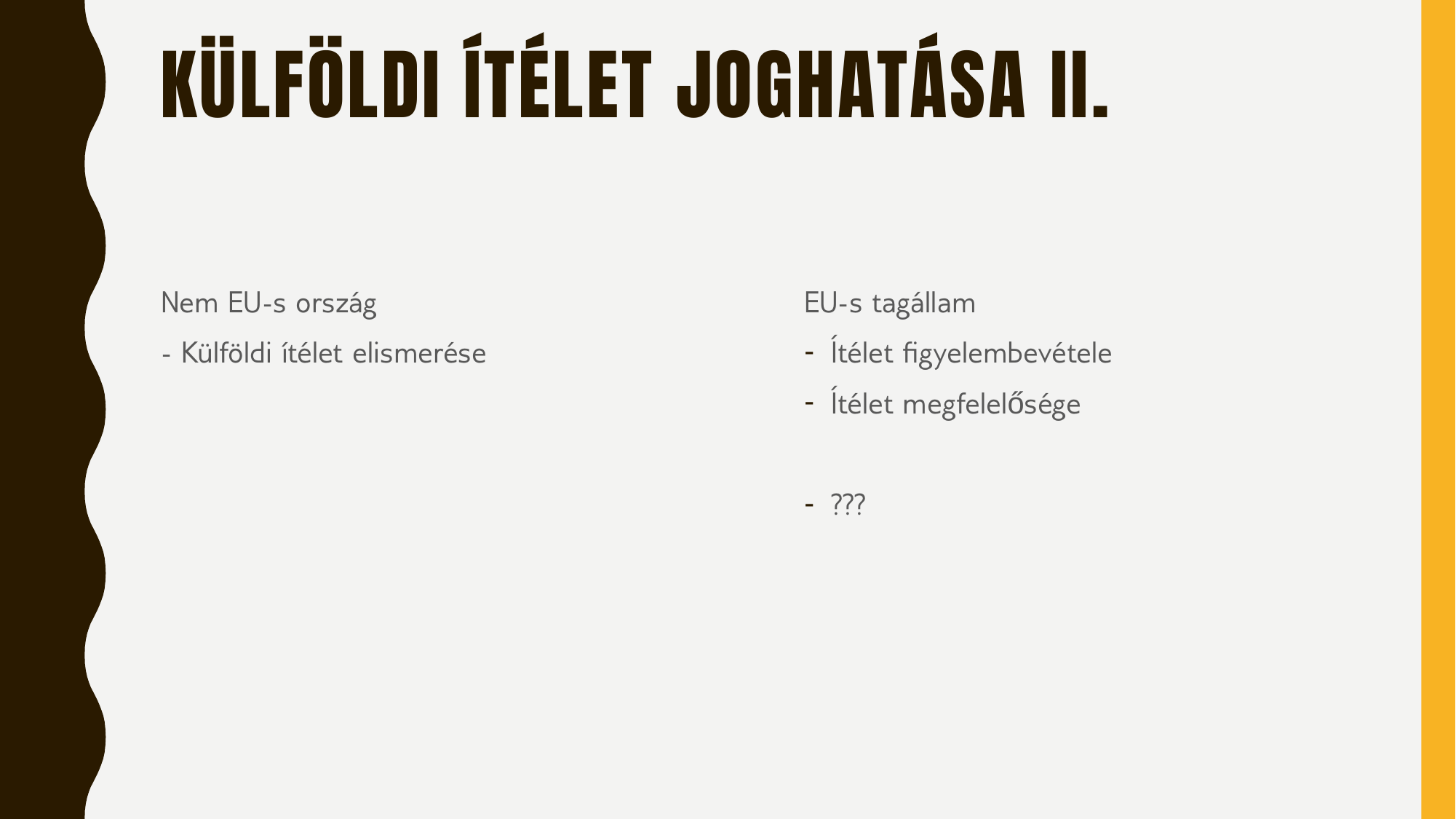

# Külföldi ítélet joghatása II.
Nem EU-s ország
- Külföldi ítélet elismerése
EU-s tagállam
Ítélet figyelembevétele
Ítélet megfelelősége

???